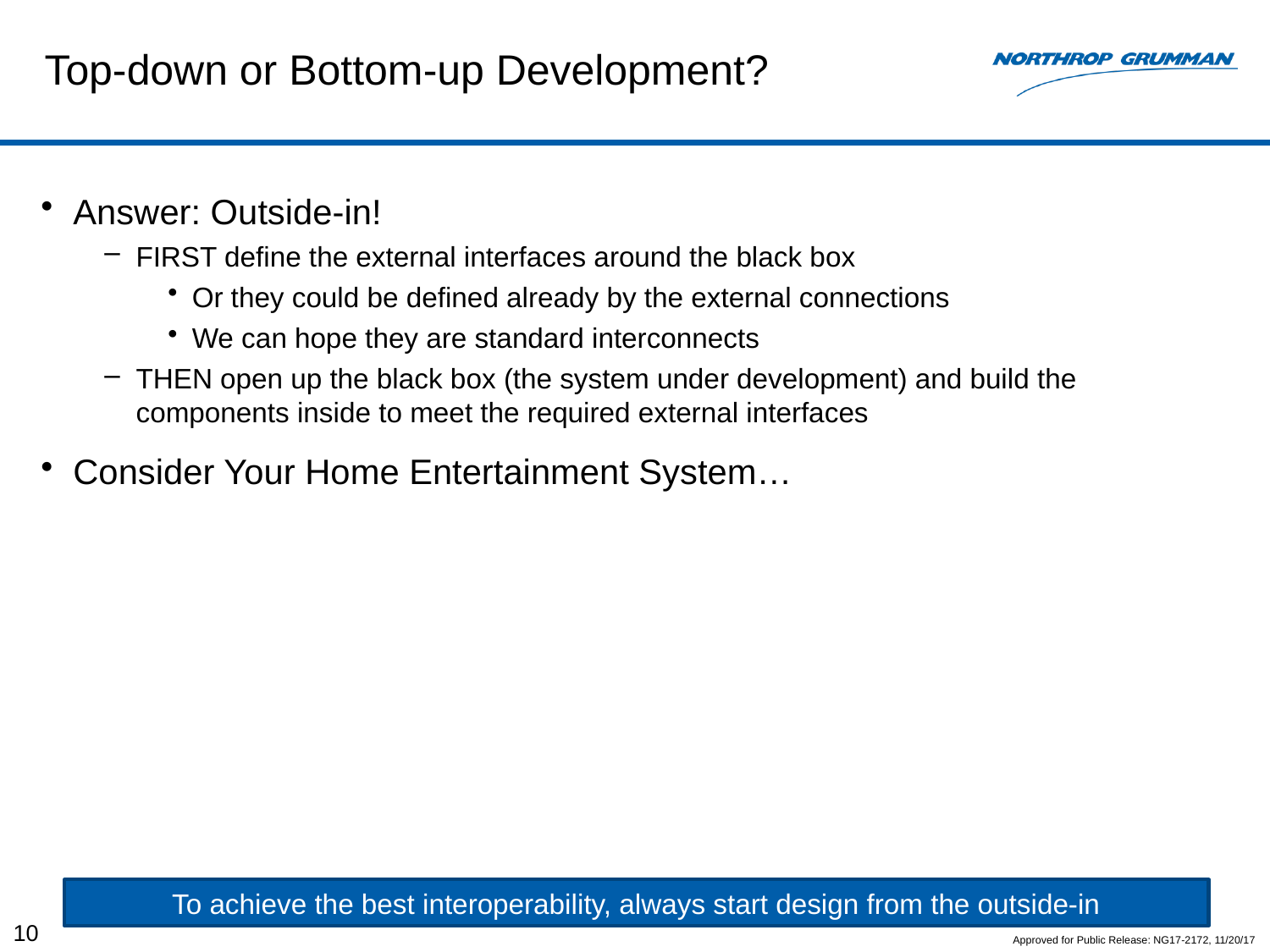

# Top-down or Bottom-up Development?
Answer: Outside-in!
FIRST define the external interfaces around the black box
Or they could be defined already by the external connections
We can hope they are standard interconnects
THEN open up the black box (the system under development) and build the components inside to meet the required external interfaces
Consider Your Home Entertainment System…
To achieve the best interoperability, always start design from the outside-in
10
Approved for Public Release: NG17-2172, 11/20/17